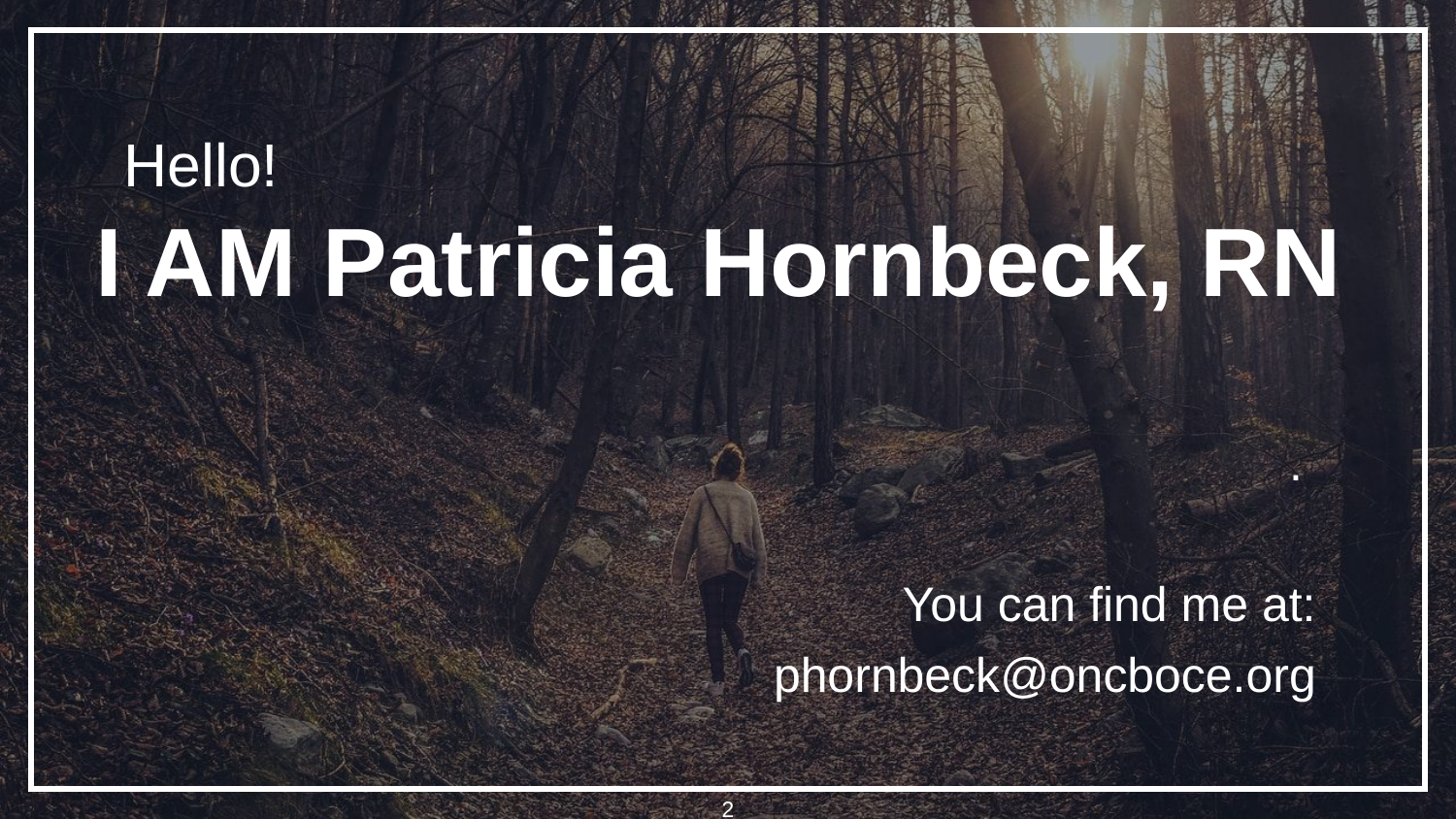

Hello!
I AM Patricia Hornbeck, RN
.

You can find me at:
phornbeck@oncboce.org
2